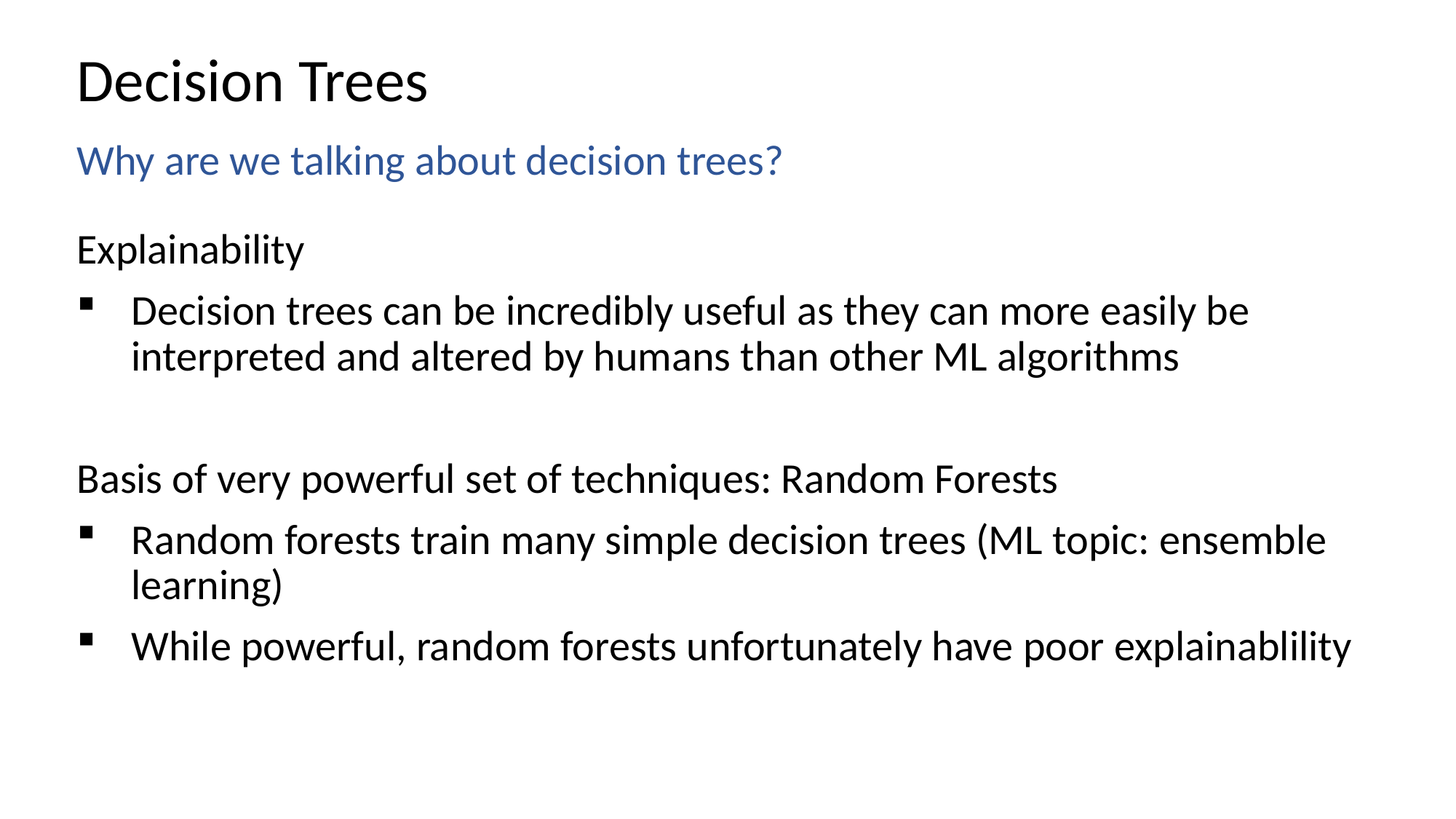

# Decision Trees
Why are we talking about decision trees?

Explainability
Decision trees can be incredibly useful as they can more easily be interpreted and altered by humans than other ML algorithms

Basis of very powerful set of techniques: Random Forests
Random forests train many simple decision trees (ML topic: ensemble learning)
While powerful, random forests unfortunately have poor explainablility